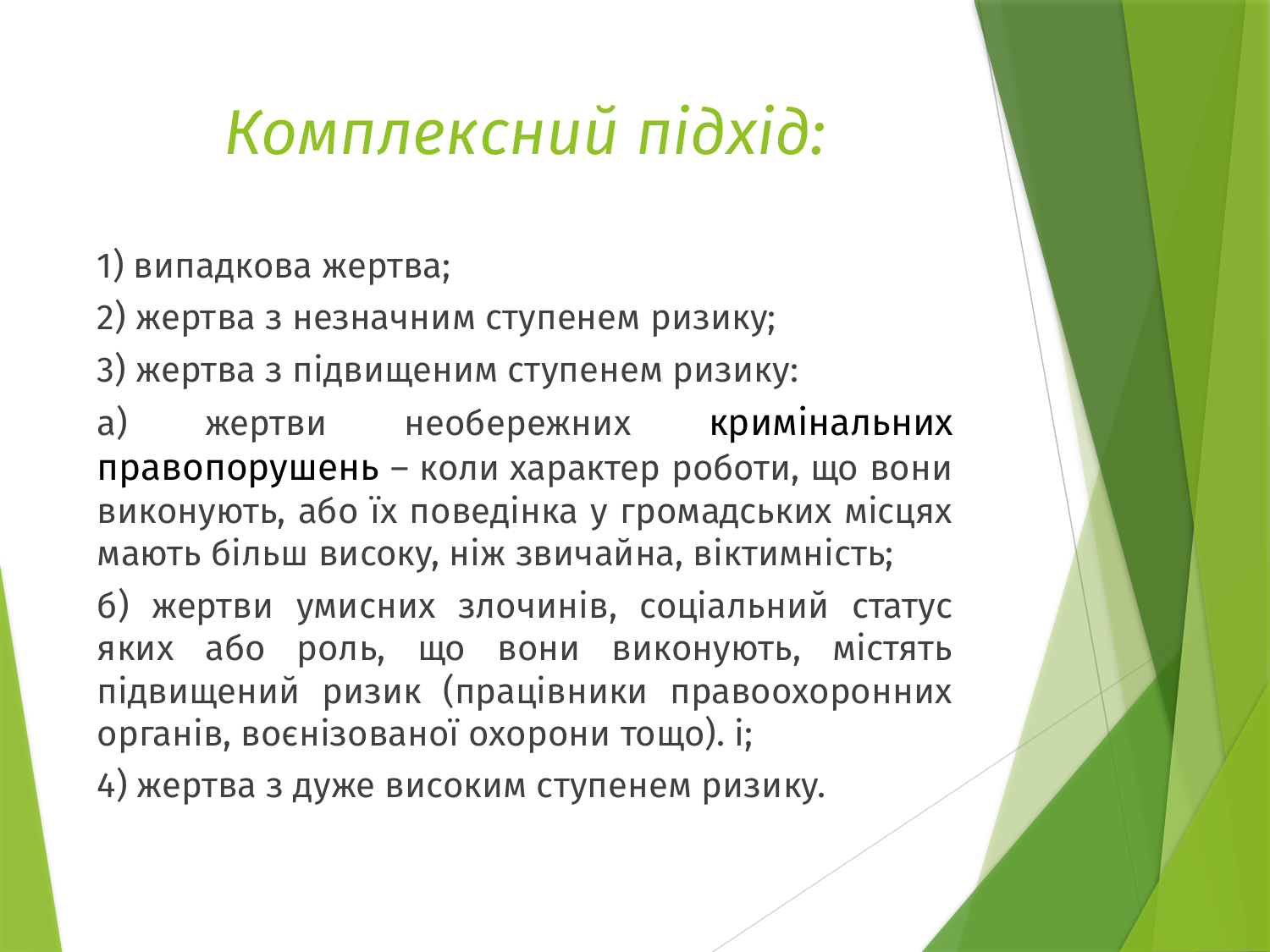

# Комплексний підхід:
1) випадкова жертва;
2) жертва з незначним ступенем ризику;
3) жертва з підвищеним ступенем ризику:
а) жертви необережних кримінальних правопорушень – коли характер роботи, що вони виконують, або їх поведінка у громадських місцях мають більш високу, ніж звичайна, віктимність;
б) жертви умисних злочинів, соціальний статус яких або роль, що вони виконують, містять підвищений ризик (працівники правоохоронних органів, воєнізованої охорони тощо). і;
4) жертва з дуже високим ступенем ризику.